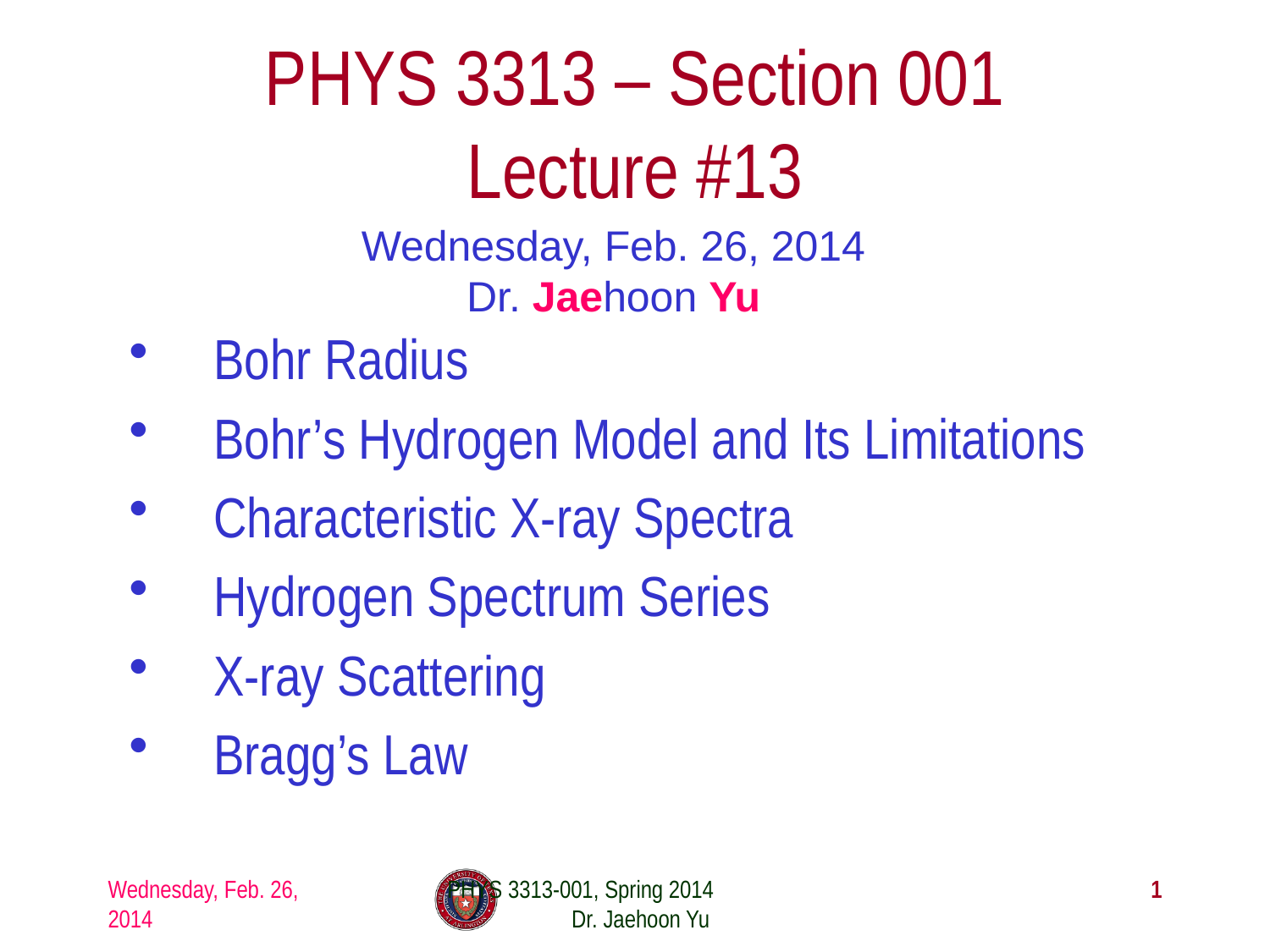

# PHYS 3313 – Section 001 Lecture #13
Wednesday, Feb. 26, 2014
Dr. Jaehoon Yu
Bohr Radius
Bohr’s Hydrogen Model and Its Limitations
Characteristic X-ray Spectra
Hydrogen Spectrum Series
X-ray Scattering
Bragg’s Law
Wednesday, Feb. 26, 2014
PHYS 3313-001, Spring 2014                      Dr. Jaehoon Yu
1